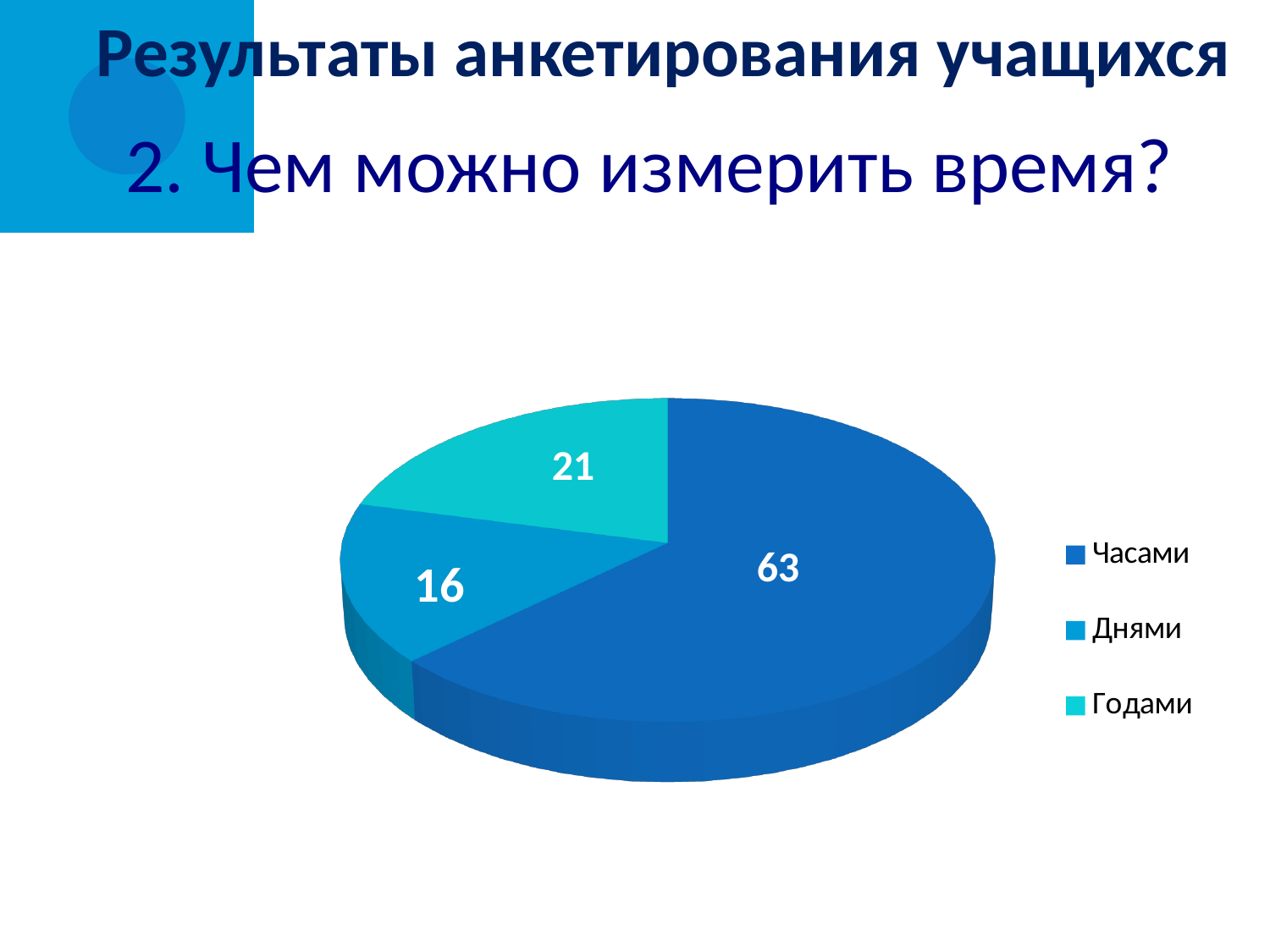

Результаты анкетирования учащихся

2. Чем можно измерить время?

[unsupported chart]